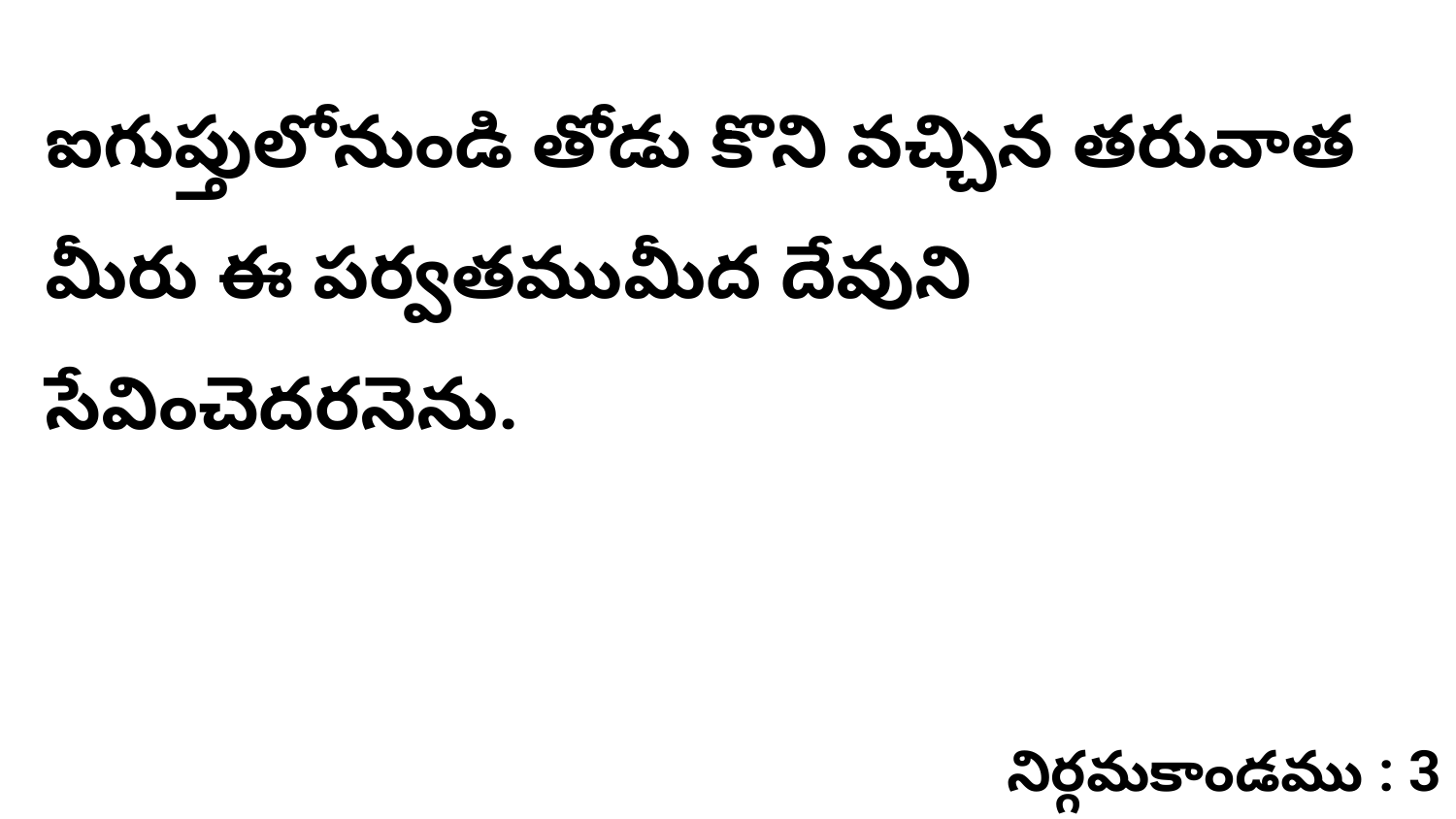

ఐగుప్తులోనుండి తోడు కొని వచ్చిన తరువాత మీరు ఈ పర్వతముమీద దేవుని సేవించెదరనెను.
నిర్గమకాండము : 3